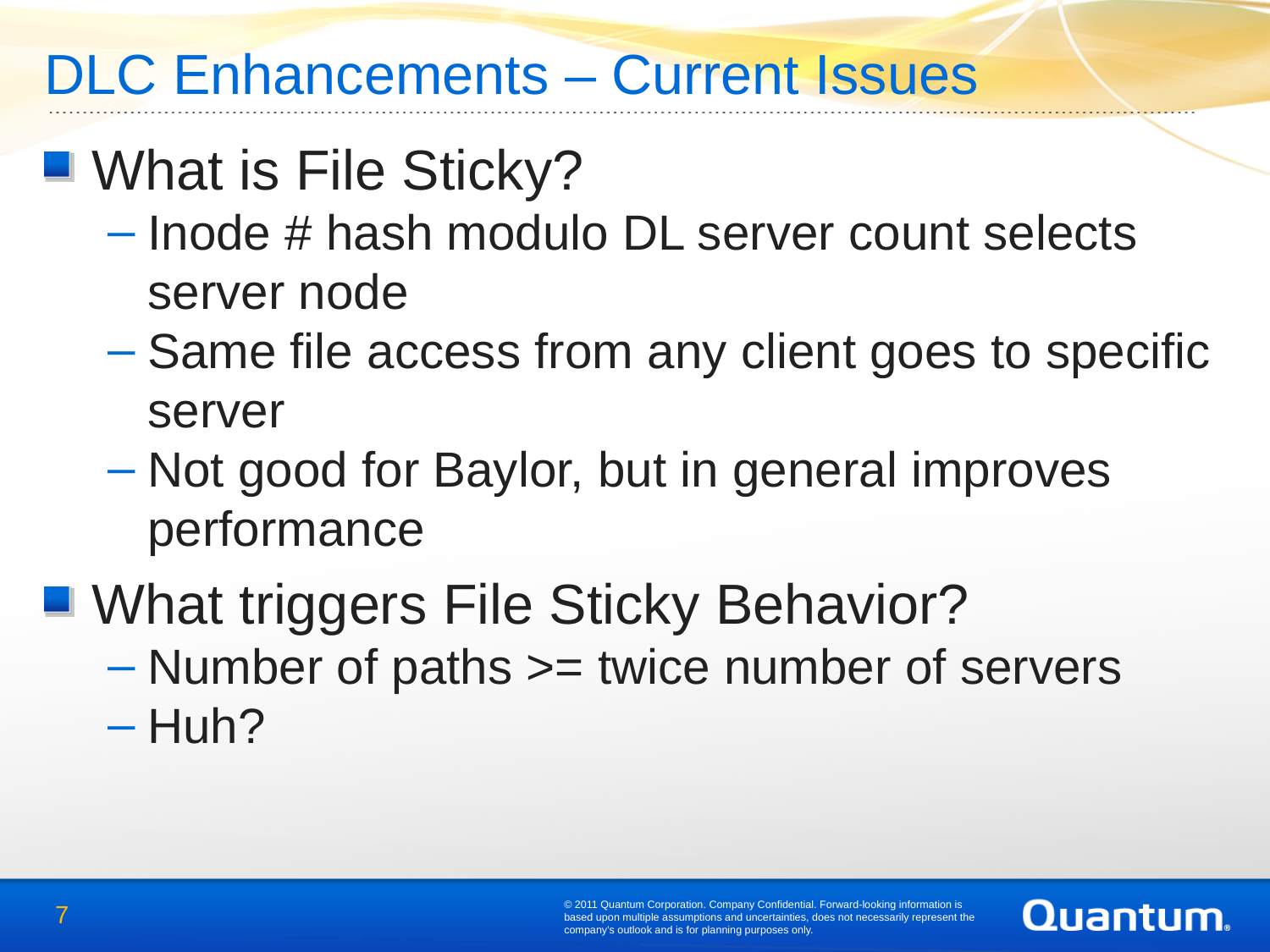

# DLC Enhancements – Current Issues
What is File Sticky?
Inode # hash modulo DL server count selects server node
Same file access from any client goes to specific server
Not good for Baylor, but in general improves performance
What triggers File Sticky Behavior?
Number of paths >= twice number of servers
Huh?

© 2011 Quantum Corporation. Company Confidential. Forward-looking information is based upon multiple assumptions and uncertainties, does not necessarily represent the company’s outlook and is for planning purposes only.
7